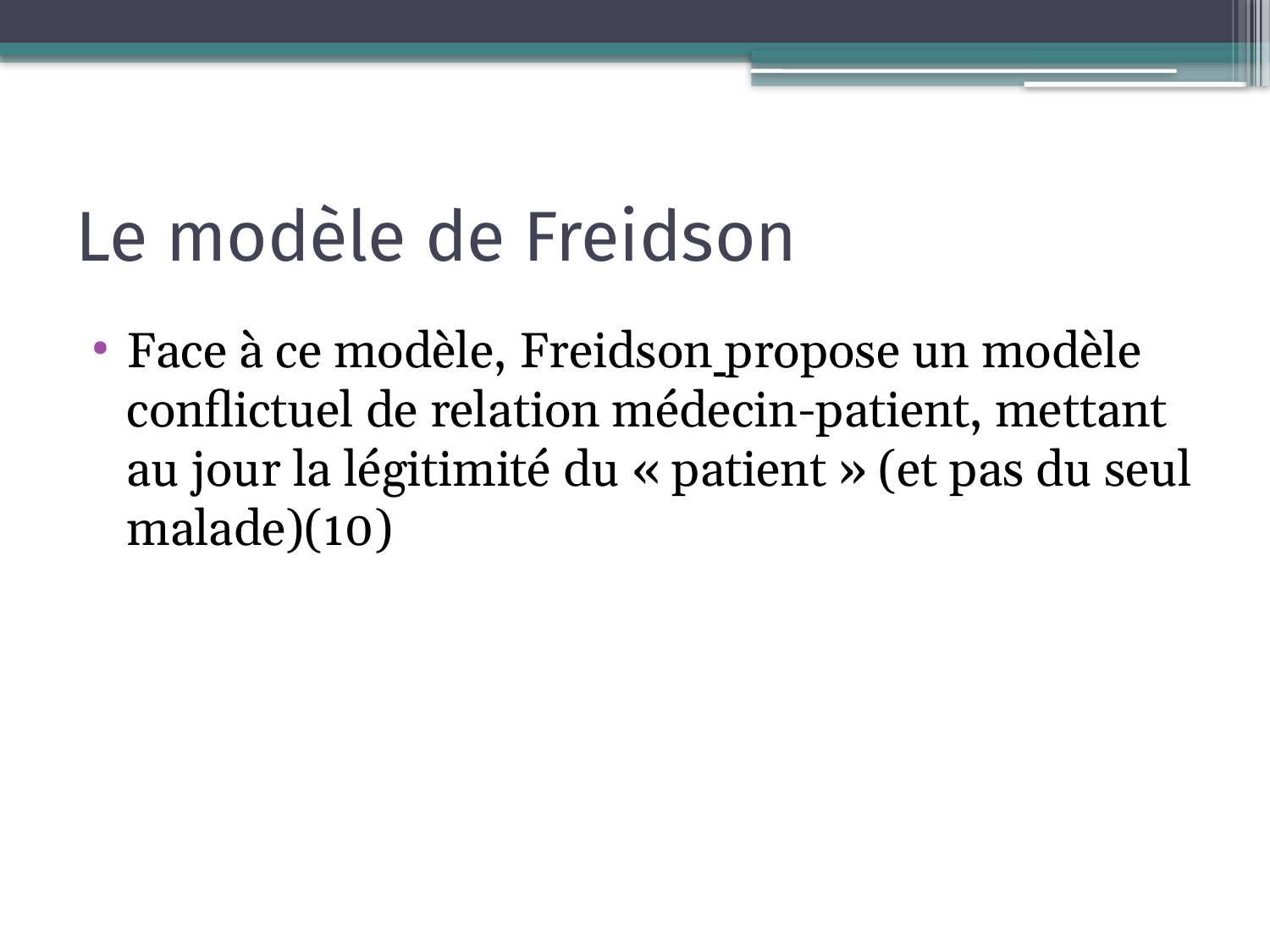

# Le modèle de Freidson
Face à ce modèle, Freidson propose un modèle conflictuel de relation médecin-patient, mettant au jour la légitimité du « patient » (et pas du seul malade)(10)